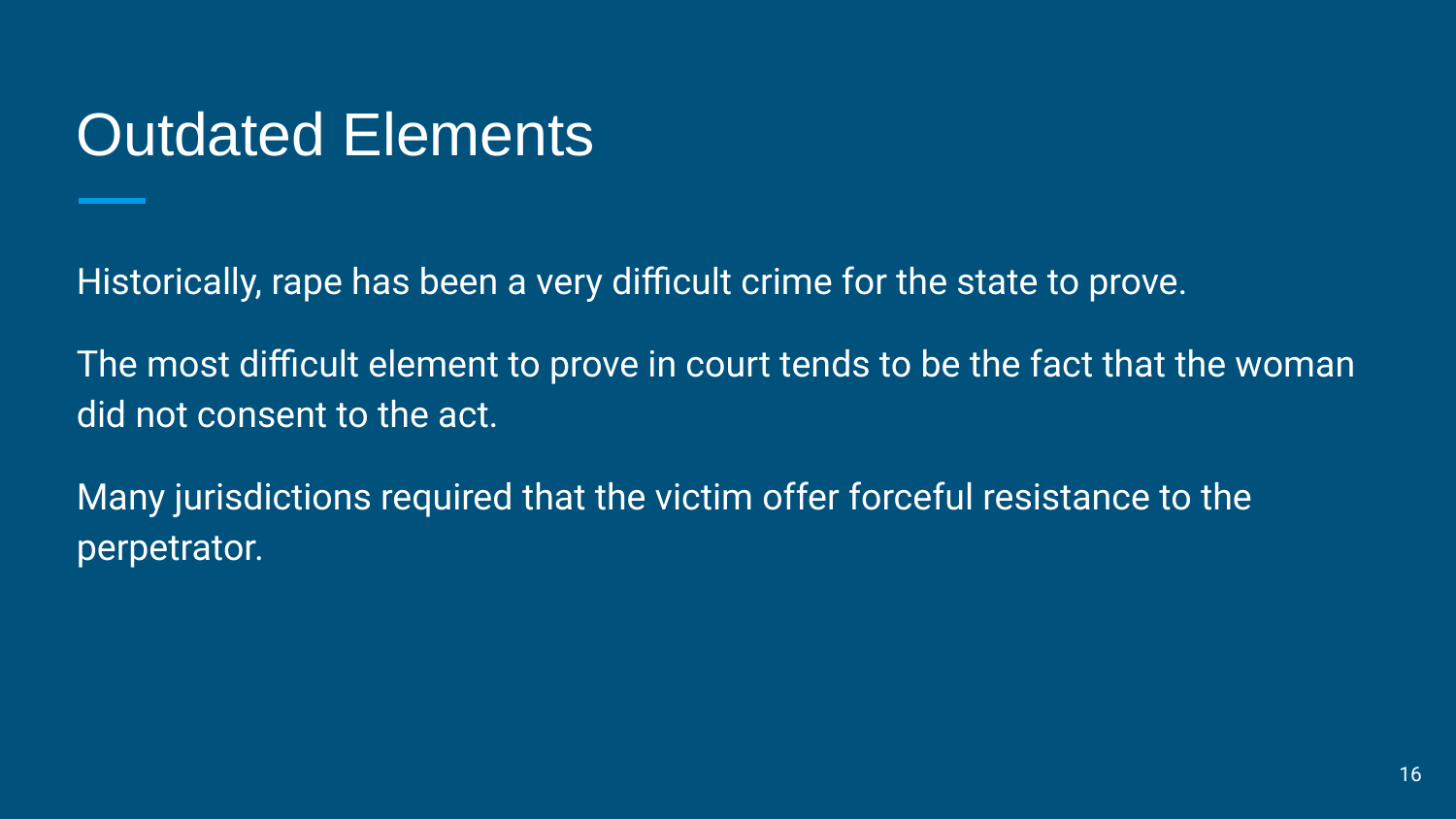

# Outdated Elements
Historically, rape has been a very difficult crime for the state to prove.
The most difficult element to prove in court tends to be the fact that the woman did not consent to the act.
Many jurisdictions required that the victim offer forceful resistance to the perpetrator.
16